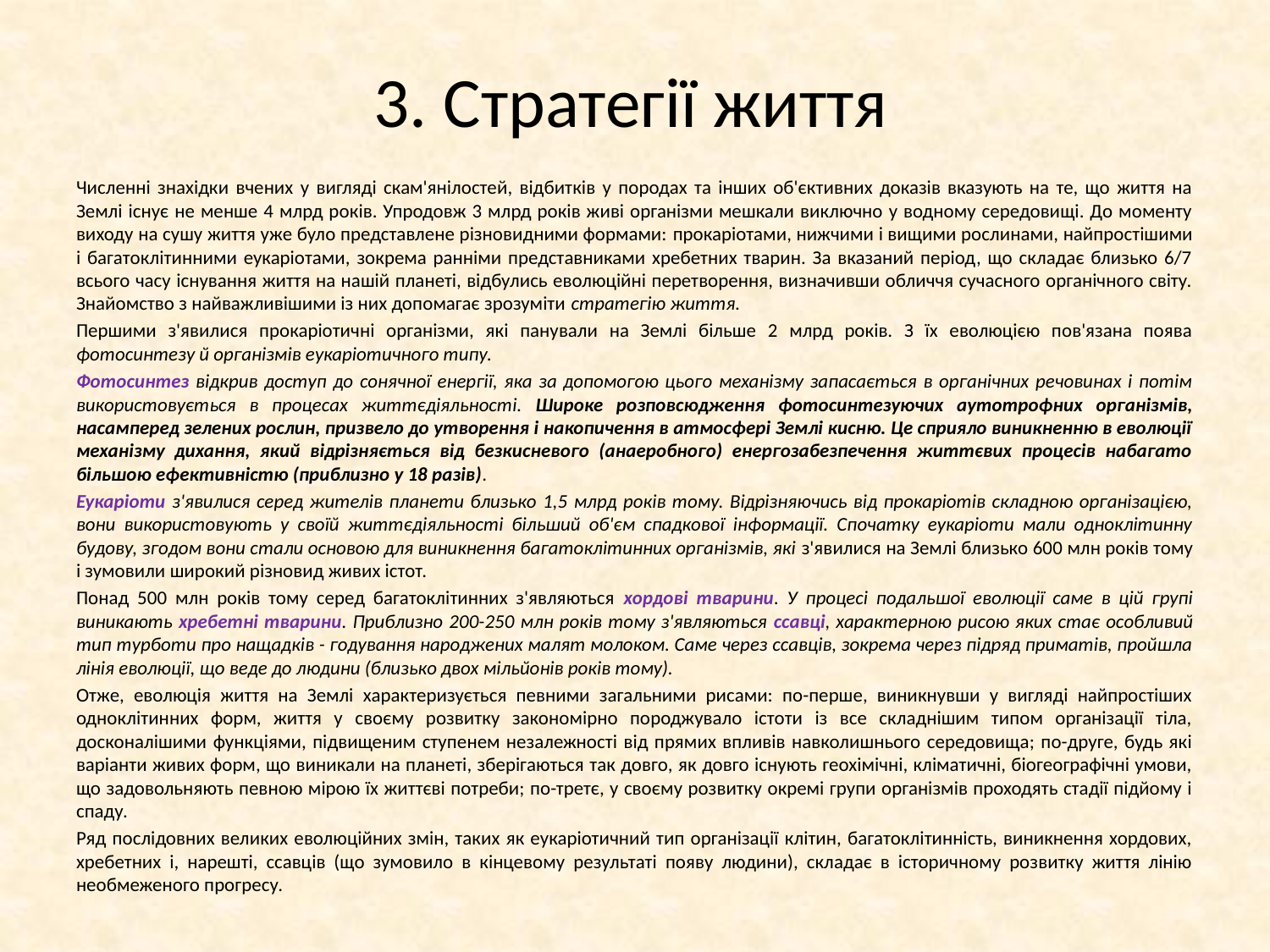

# 3. Стратегії життя
Численні знахідки вчених у вигляді скам'янілостей, відбитків у породах та інших об'єктивних доказів вказують на те, що життя на Землі існує не менше 4 млрд років. Упродовж 3 млрд років живі організми мешкали виключно у водному середовищі. До моменту виходу на сушу життя уже було представлене різновидними формами: прокаріотами, нижчими і вищими рослинами, найпростішими і багатоклітинними еукаріотами, зокрема ранніми представниками хребетних тварин. За вказаний період, що складає близько 6/7 всього часу існування життя на нашій планеті, відбулись еволюційні перетворення, визначивши обличчя сучасного органічного світу. Знайомство з найважливішими із них допомагає зрозуміти стратегію життя.
Першими з'явилися прокаріотичні організми, які панували на Землі більше 2 млрд років. З їх еволюцією пов'язана поява фотосинтезу й організмів еукаріотичного типу.
Фотосинтез відкрив доступ до сонячної енергії, яка за допомогою цього механізму запасається в органічних речовинах і потім використовується в процесах життєдіяльності. Широке розповсюдження фотосинтезуючих аутотрофних організмів, насамперед зелених рослин, призвело до утворення і накопичення в атмосфері Землі кисню. Це сприяло виникненню в еволюції механізму дихання, який відрізняється від безкисневого (анаеробного) енергозабезпечення життєвих процесів набагато більшою ефективністю (приблизно у 18 разів).
Еукаріоти з'явилися серед жителів планети близько 1,5 млрд років тому. Відрізняючись від прокаріотів складною організацією, вони використовують у своїй життєдіяльності більший об'єм спадкової інформації. Спочатку еукаріоти мали одноклітинну будову, згодом вони стали основою для виникнення багатоклітинних організмів, які з'явилися на Землі близько 600 млн років тому і зумовили широкий різновид живих істот.
Понад 500 млн років тому серед багатоклітинних з'являються хордові тварини. У процесі подальшої еволюції саме в цій групі виникають хребетні тварини. Приблизно 200-250 млн років тому з'являються ссавці, характерною рисою яких стає особливий тип турботи про нащадків - годування народжених малят молоком. Саме через ссавців, зокрема через підряд приматів, пройшла лінія еволюції, що веде до людини (близько двох мільйонів років тому).
Отже, еволюція життя на Землі характеризується певними загальними рисами: по-перше, виникнувши у вигляді найпростіших одноклітинних форм, життя у своєму розвитку закономірно породжувало істоти із все складнішим типом організації тіла, досконалішими функціями, підвищеним ступенем незалежності від прямих впливів навколишнього середовища; по-друге, будь які варіанти живих форм, що виникали на планеті, зберігаються так довго, як довго існують геохімічні, кліматичні, біогеографічні умови, що задовольняють певною мірою їх життєві потреби; по-третє, у своєму розвитку окремі групи організмів проходять стадії підйому і спаду.
Ряд послідовних великих еволюційних змін, таких як еукаріотичний тип організації клітин, багатоклітинність, виникнення хордових, хребетних і, нарешті, ссавців (що зумовило в кінцевому результаті появу людини), складає в історичному розвитку життя лінію необмеженого прогресу.